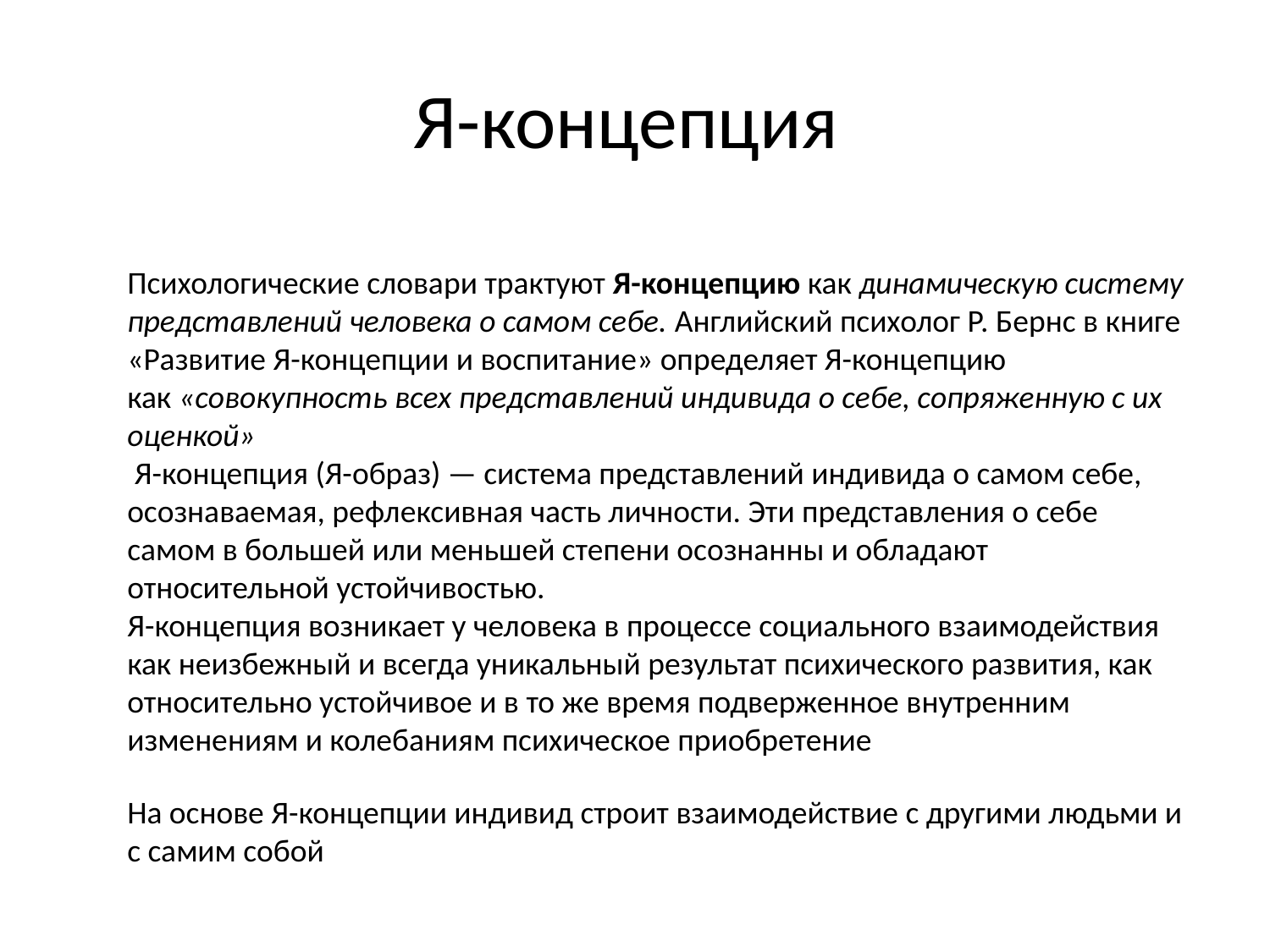

# Я-концепция
Психологические словари трактуют Я-концепцию как динамическую систему представлений человека о самом себе. Английский психолог Р. Бернс в книге «Развитие Я-концепции и воспитание» определяет Я-концепцию как «совокупность всех представлений индивида о себе, сопряженную с их оценкой»
 Я-концепция (Я-образ) — система представлений индивида о самом себе, осознаваемая, рефлексивная часть личности. Эти представления о себе самом в большей или меньшей степени осознанны и обладают относительной устойчивостью.
Я-концепция возникает у человека в процессе социального взаимодействия как неизбежный и всегда уникальный результат психического развития, как относительно устойчивое и в то же время подверженное внутренним изменениям и колебаниям психическое приобретение
На основе Я-концепции индивид строит взаимодействие с другими людьми и с самим собой